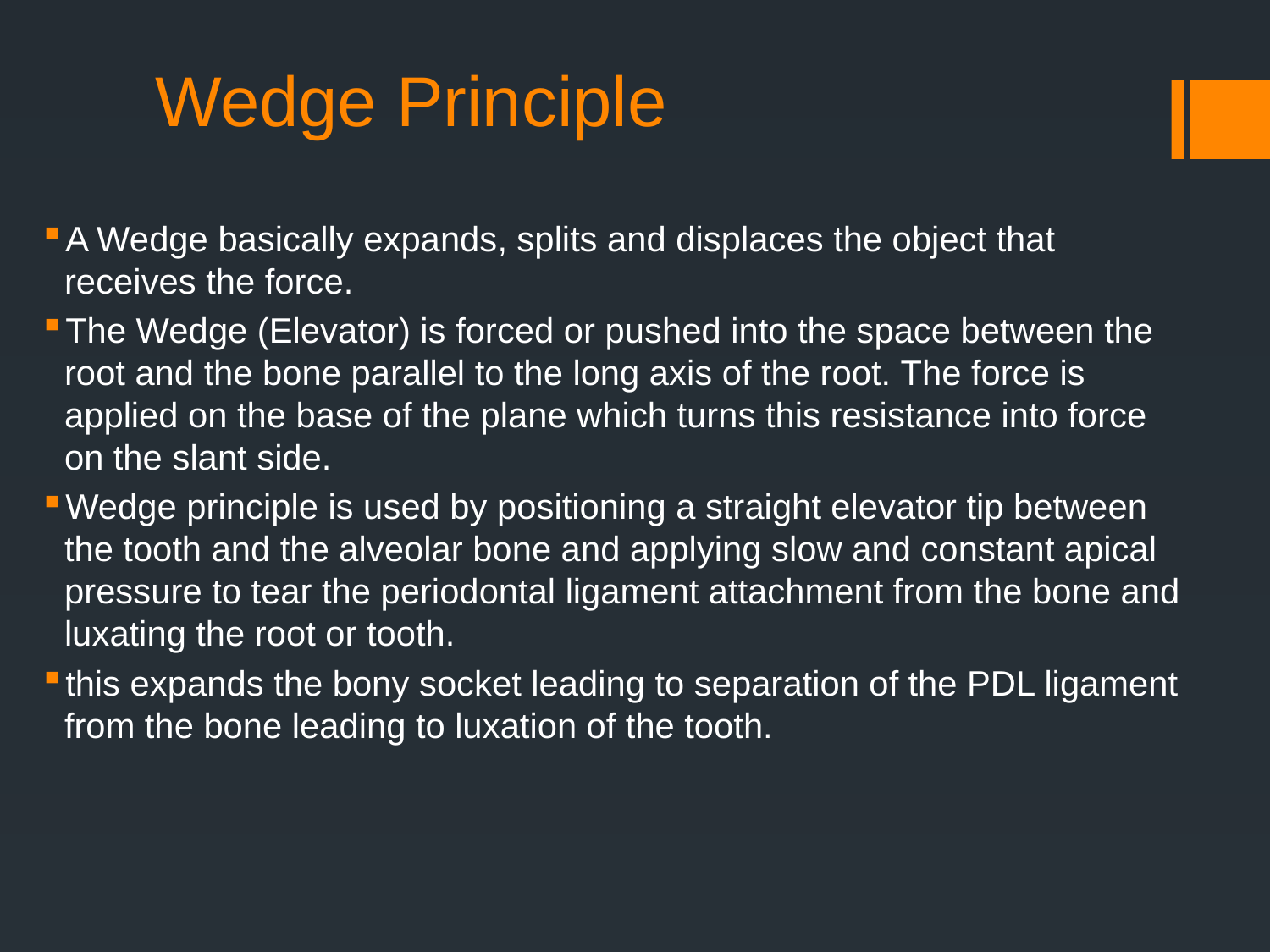

# Wedge Principle
A Wedge basically expands, splits and displaces the object that receives the force.
The Wedge (Elevator) is forced or pushed into the space between the root and the bone parallel to the long axis of the root. The force is applied on the base of the plane which turns this resistance into force on the slant side.
Wedge principle is used by positioning a straight elevator tip between the tooth and the alveolar bone and applying slow and constant apical pressure to tear the periodontal ligament attachment from the bone and luxating the root or tooth.
this expands the bony socket leading to separation of the PDL ligament from the bone leading to luxation of the tooth.